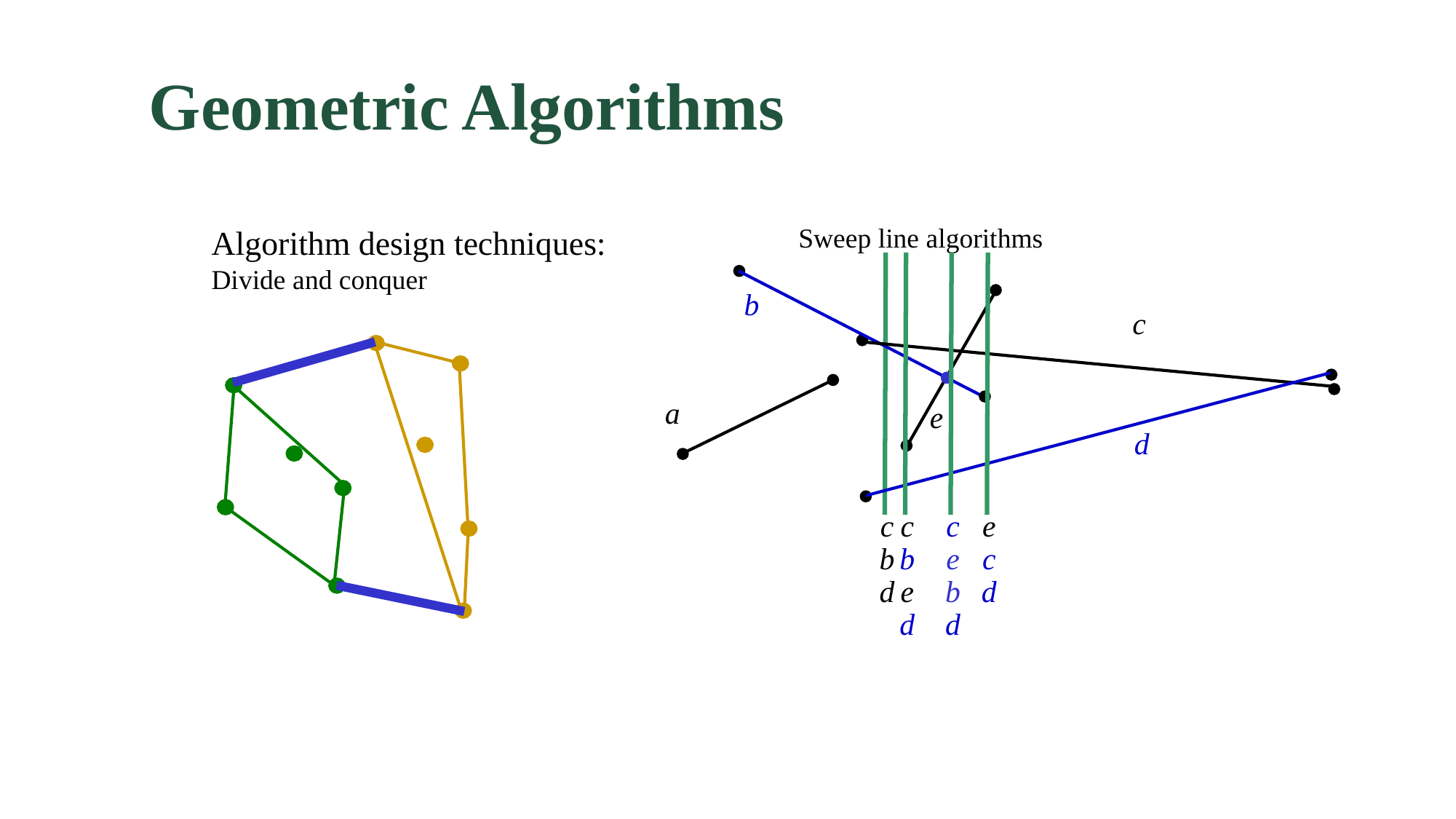

Geometric Algorithms
Sweep line algorithms
Algorithm design techniques:
Divide and conquer

b
c

a
e
d

c
b
d
c
b
e
d
c
e
b
d
e
c
d